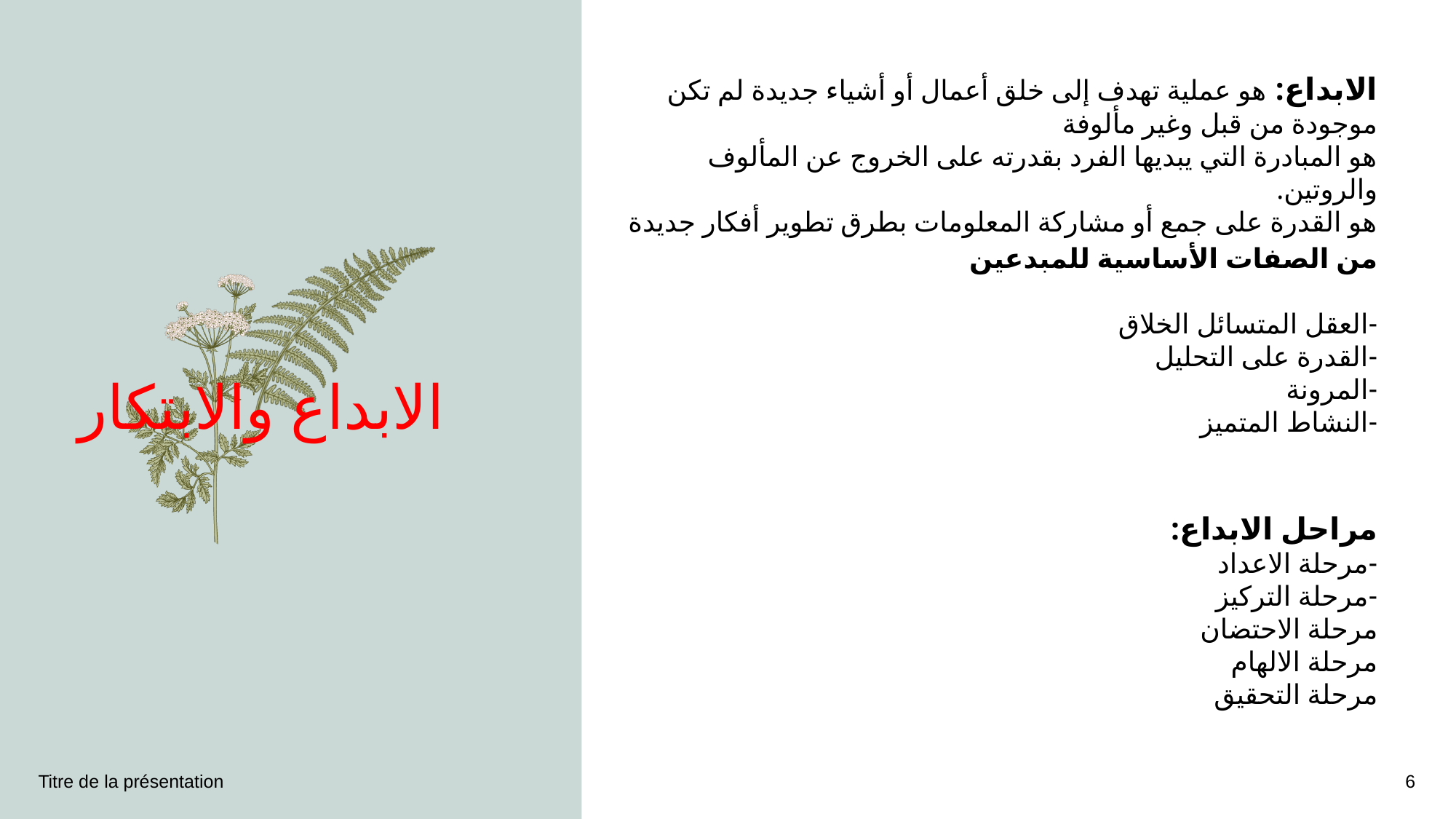

الابداع: هو عملية تهدف إلى خلق أعمال أو أشياء جديدة لم تكن موجودة من قبل وغير مألوفة
هو المبادرة التي يبديها الفرد بقدرته على الخروج عن المألوف والروتين.
هو القدرة على جمع أو مشاركة المعلومات بطرق تطوير أفكار جديدة
الابداع والابتكار
من الصفات الأساسية للمبدعين

-العقل المتسائل الخلاق
-القدرة على التحليل
-المرونة
-النشاط المتميز

مراحل الابداع:
-مرحلة الاعداد
-مرحلة التركيز
مرحلة الاحتضان
مرحلة الالهام
مرحلة التحقيق
Titre de la présentation
6